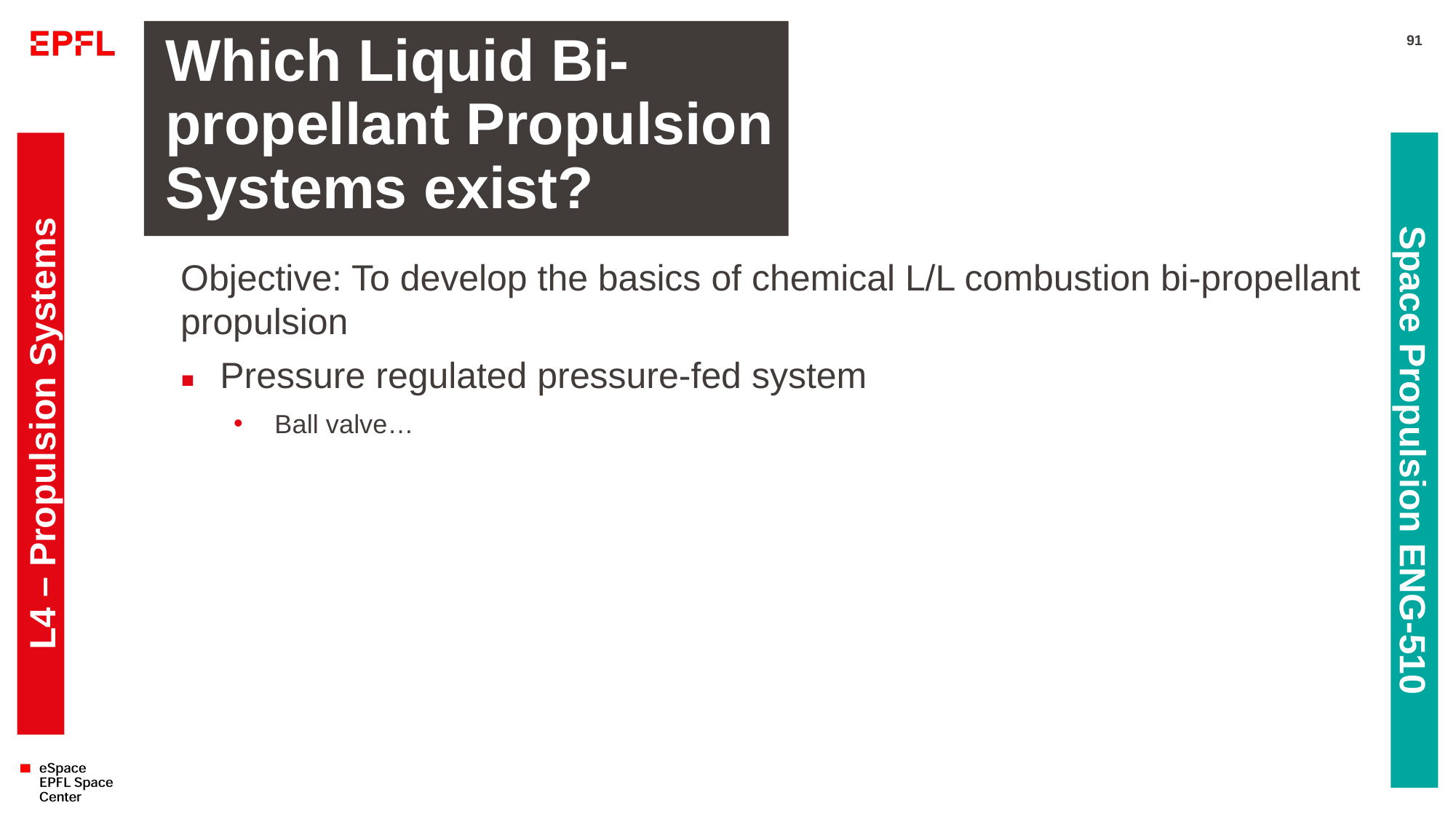

# Which Liquid Bi-propellant Propulsion Systems exist?
91
Objective: To develop the basics of chemical L/L combustion bi-propellant propulsion
Pressure regulated pressure-fed system
Ball valve…
L4 – Propulsion Systems
Space Propulsion ENG-510